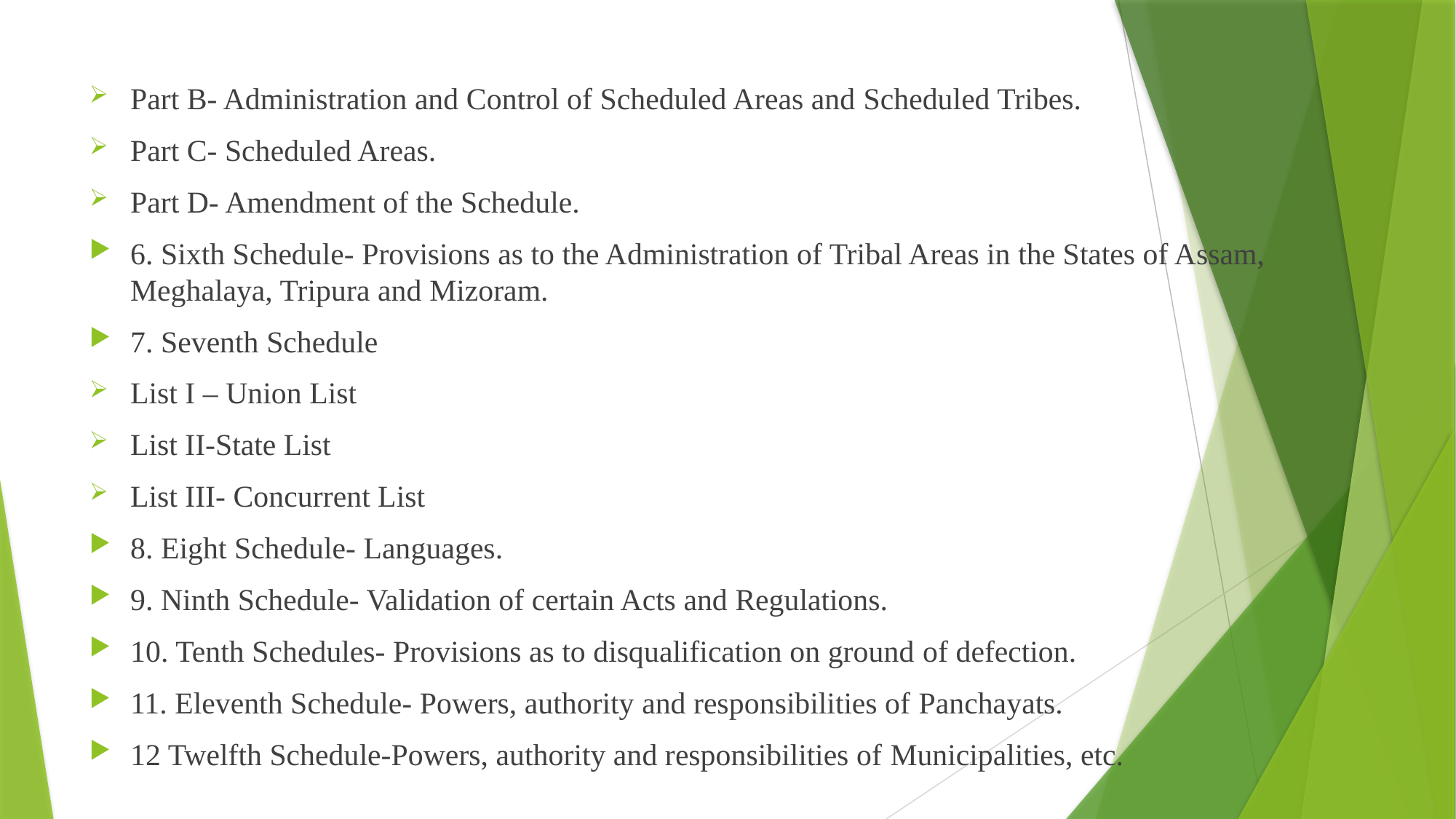

Part B- Administration and Control of Scheduled Areas and Scheduled Tribes.
Part C- Scheduled Areas.
Part D- Amendment of the Schedule.
6. Sixth Schedule- Provisions as to the Administration of Tribal Areas in the States of Assam, Meghalaya, Tripura and Mizoram.
7. Seventh Schedule
List I – Union List
List II-State List
List III- Concurrent List
8. Eight Schedule- Languages.
9. Ninth Schedule- Validation of certain Acts and Regulations.
10. Tenth Schedules- Provisions as to disqualification on ground of defection.
11. Eleventh Schedule- Powers, authority and responsibilities of Panchayats.
12 Twelfth Schedule-Powers, authority and responsibilities of Municipalities, etc.